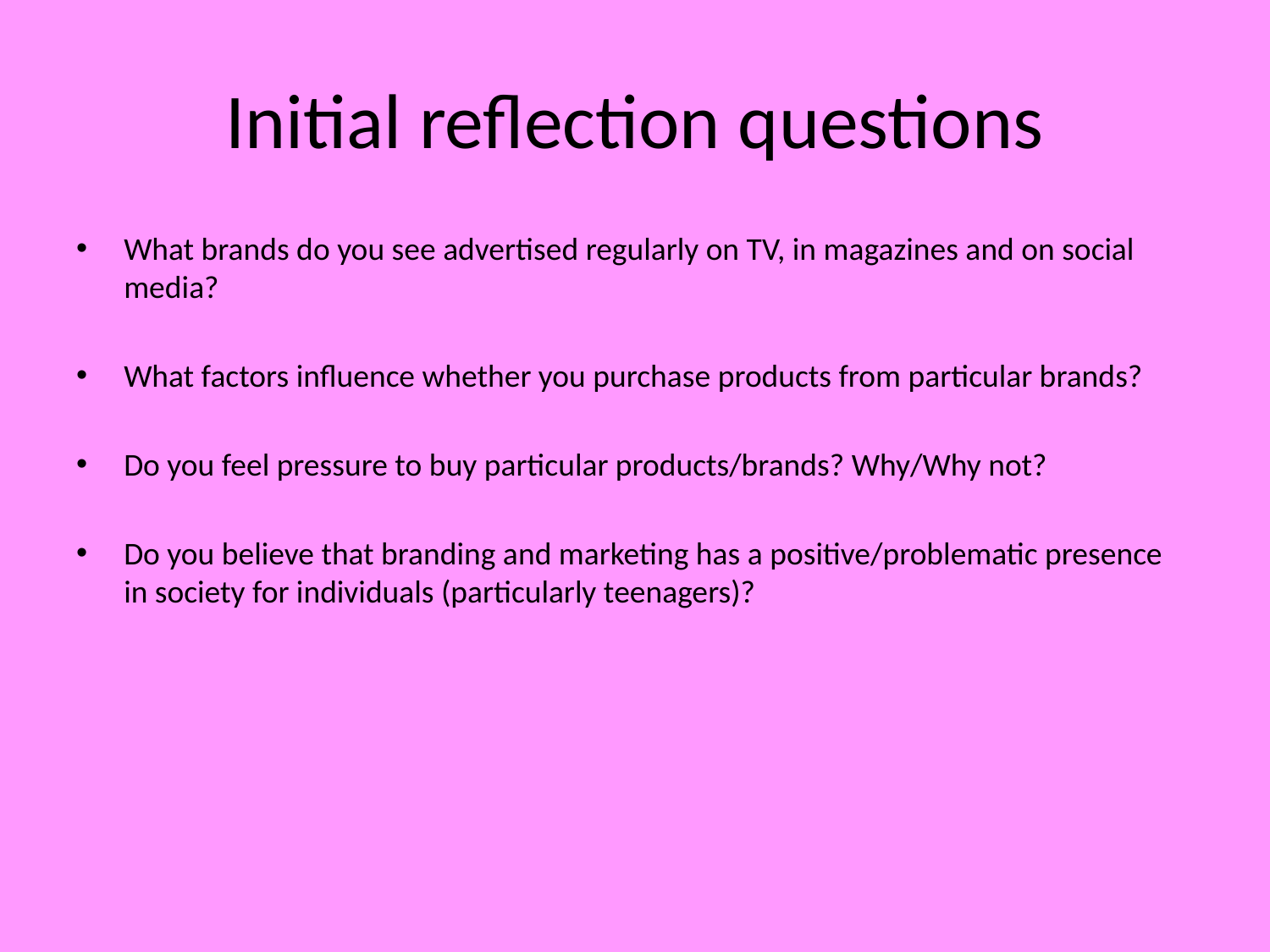

# Initial reflection questions
What brands do you see advertised regularly on TV, in magazines and on social media?

What factors influence whether you purchase products from particular brands?

Do you feel pressure to buy particular products/brands? Why/Why not?

Do you believe that branding and marketing has a positive/problematic presence in society for individuals (particularly teenagers)?